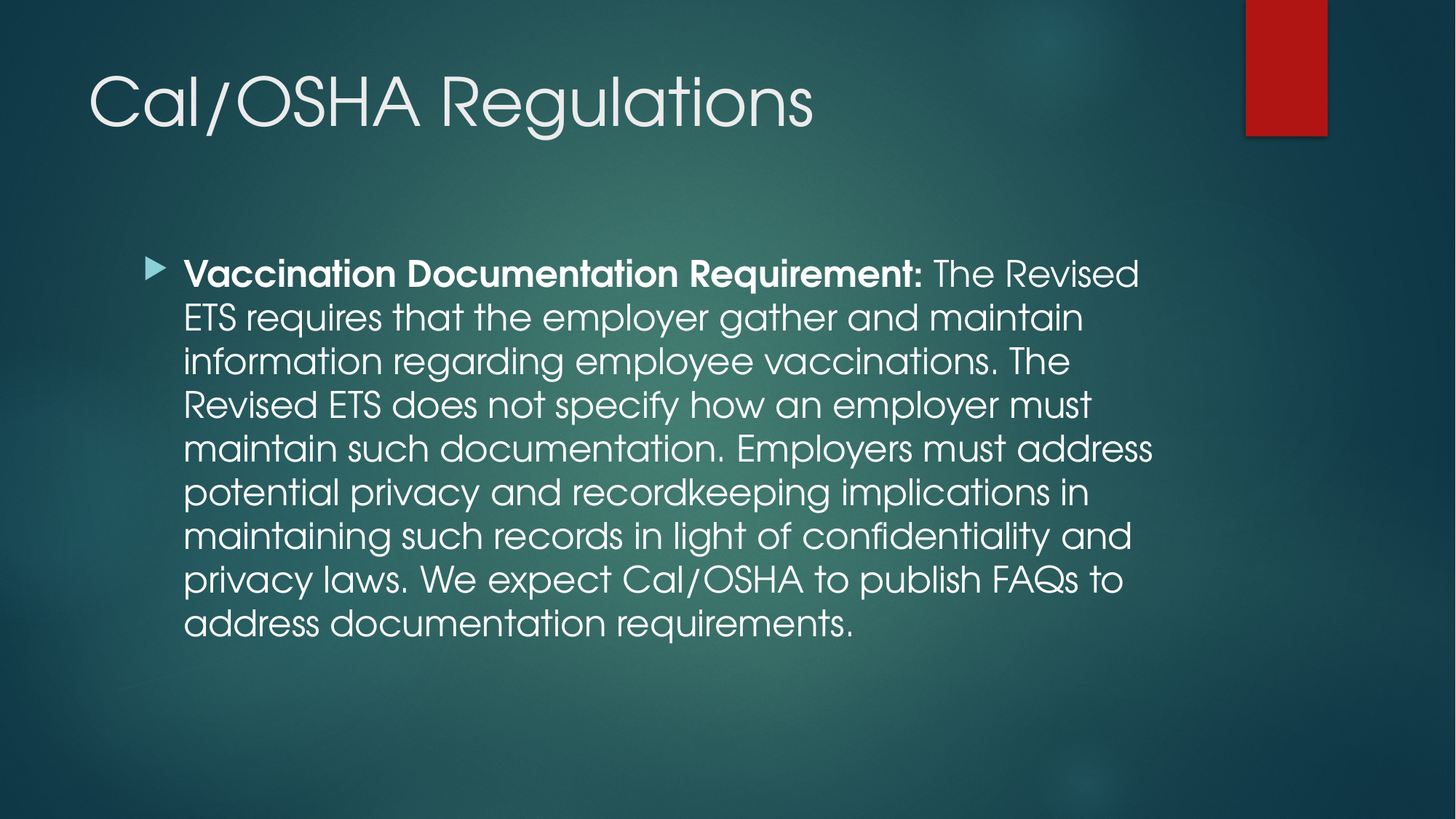

# Cal/OSHA Regulations
Vaccination Documentation Requirement: The Revised ETS requires that the employer gather and maintain information regarding employee vaccinations. The Revised ETS does not specify how an employer must maintain such documentation. Employers must address potential privacy and recordkeeping implications in maintaining such records in light of confidentiality and privacy laws. We expect Cal/OSHA to publish FAQs to address documentation requirements.